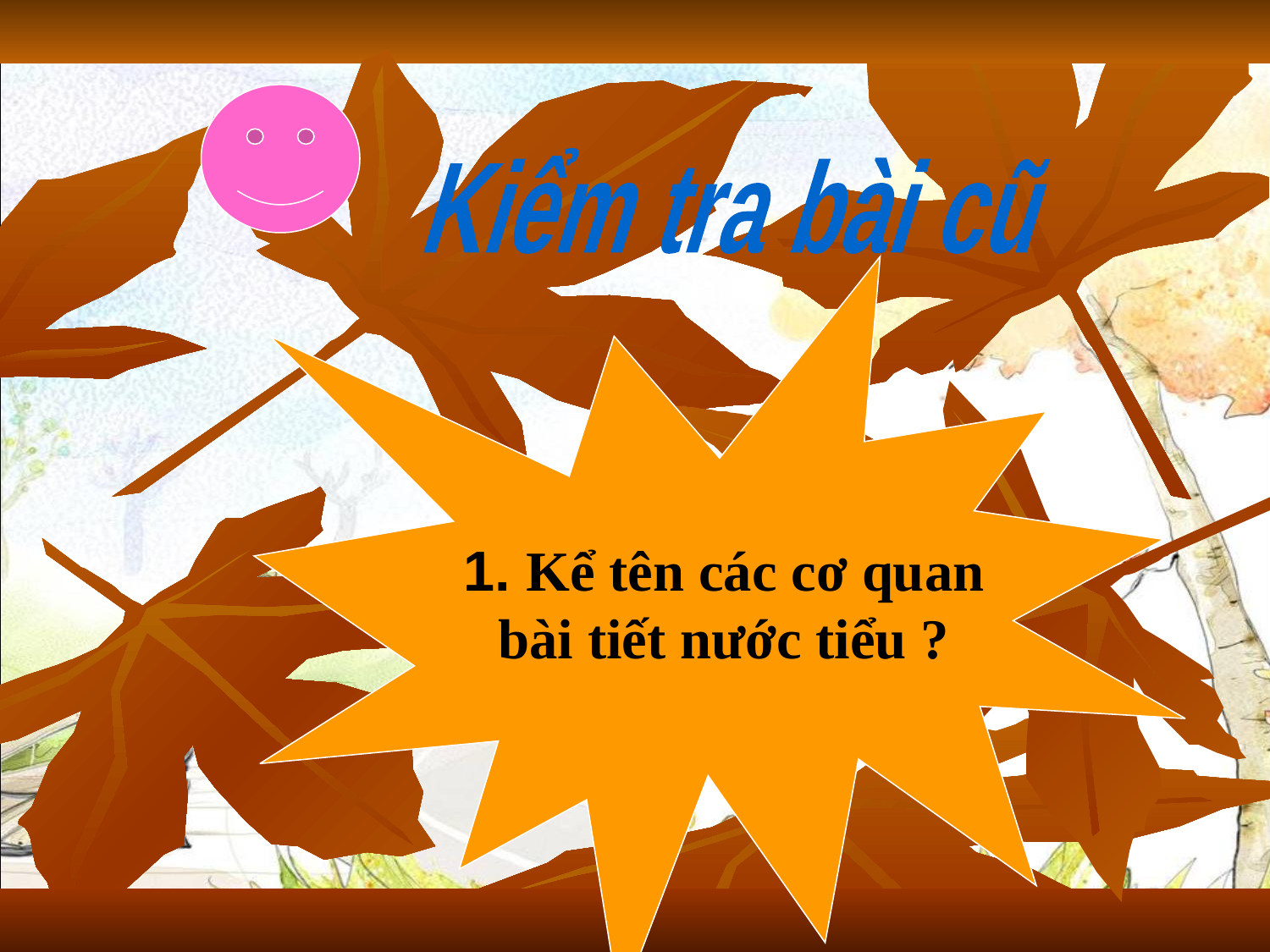

Kiểm tra bài cũ

1. Kể tên các cơ quan bài tiết nước tiểu ?